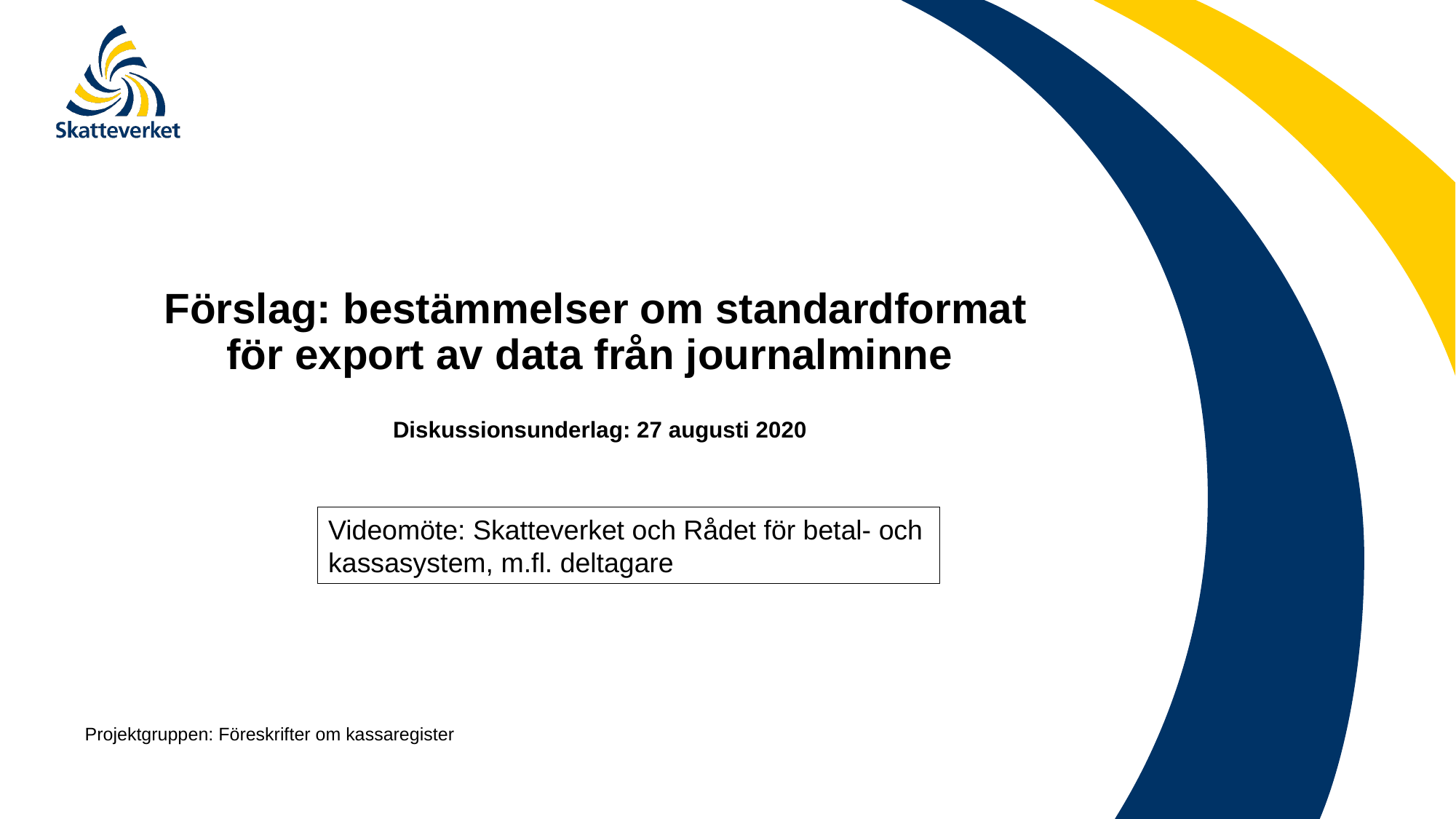

# Förslag: bestämmelser om standardformat för export av data från journalminne
Diskussionsunderlag: 27 augusti 2020
Videomöte: Skatteverket och Rådet för betal- och kassasystem, m.fl. deltagare
Projektgruppen: Föreskrifter om kassaregister